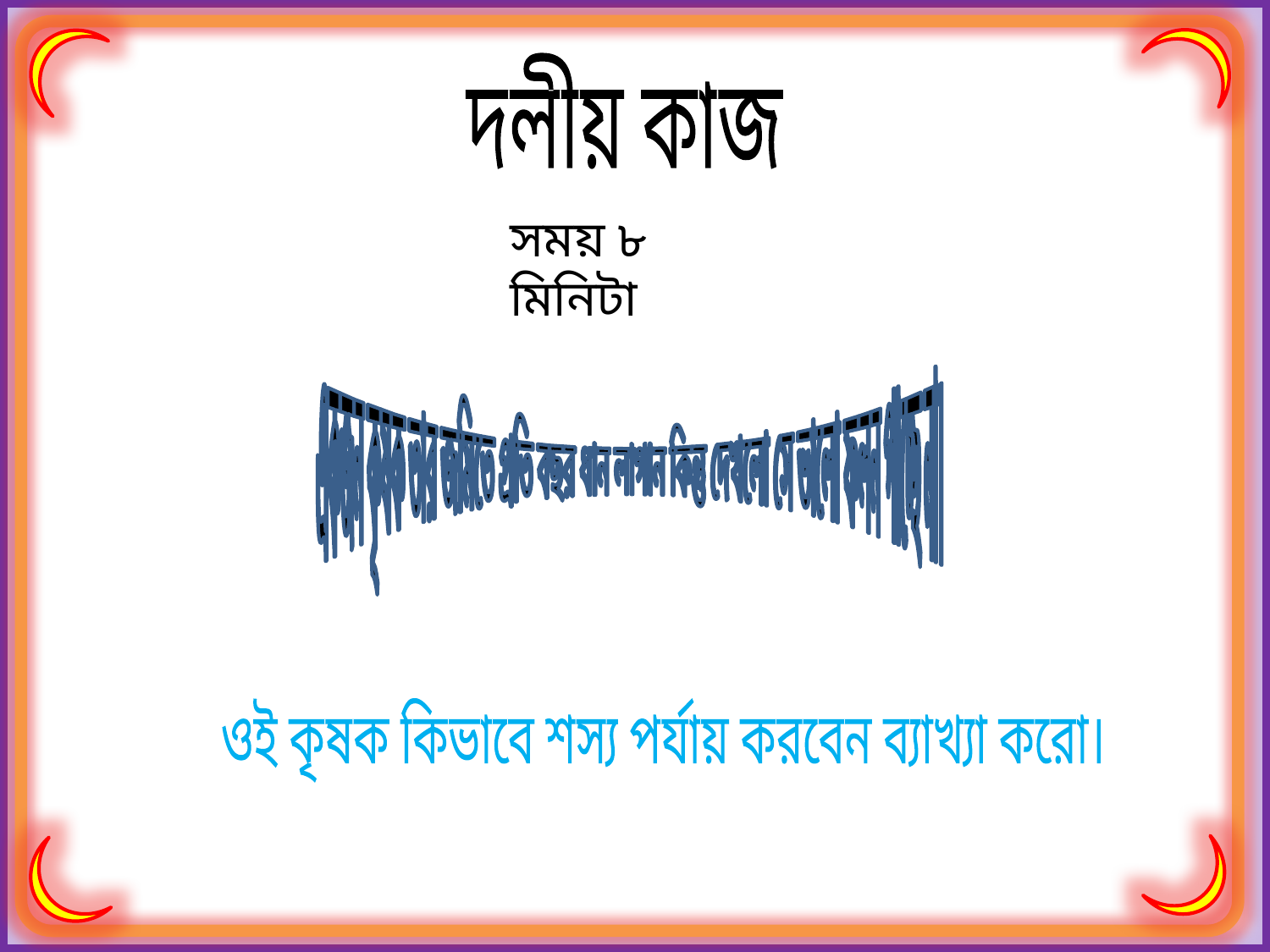

দলীয় কাজ
সময় ৮ মিনিটা
একজন কৃষক তার জমিতে প্রতি বছর ধান লাগান কিন্তু দেখলো সে ভালো ফলন পাচ্ছে না।
ওই কৃষক কিভাবে শস্য পর্যায় করবেন ব্যাখ্যা করো।